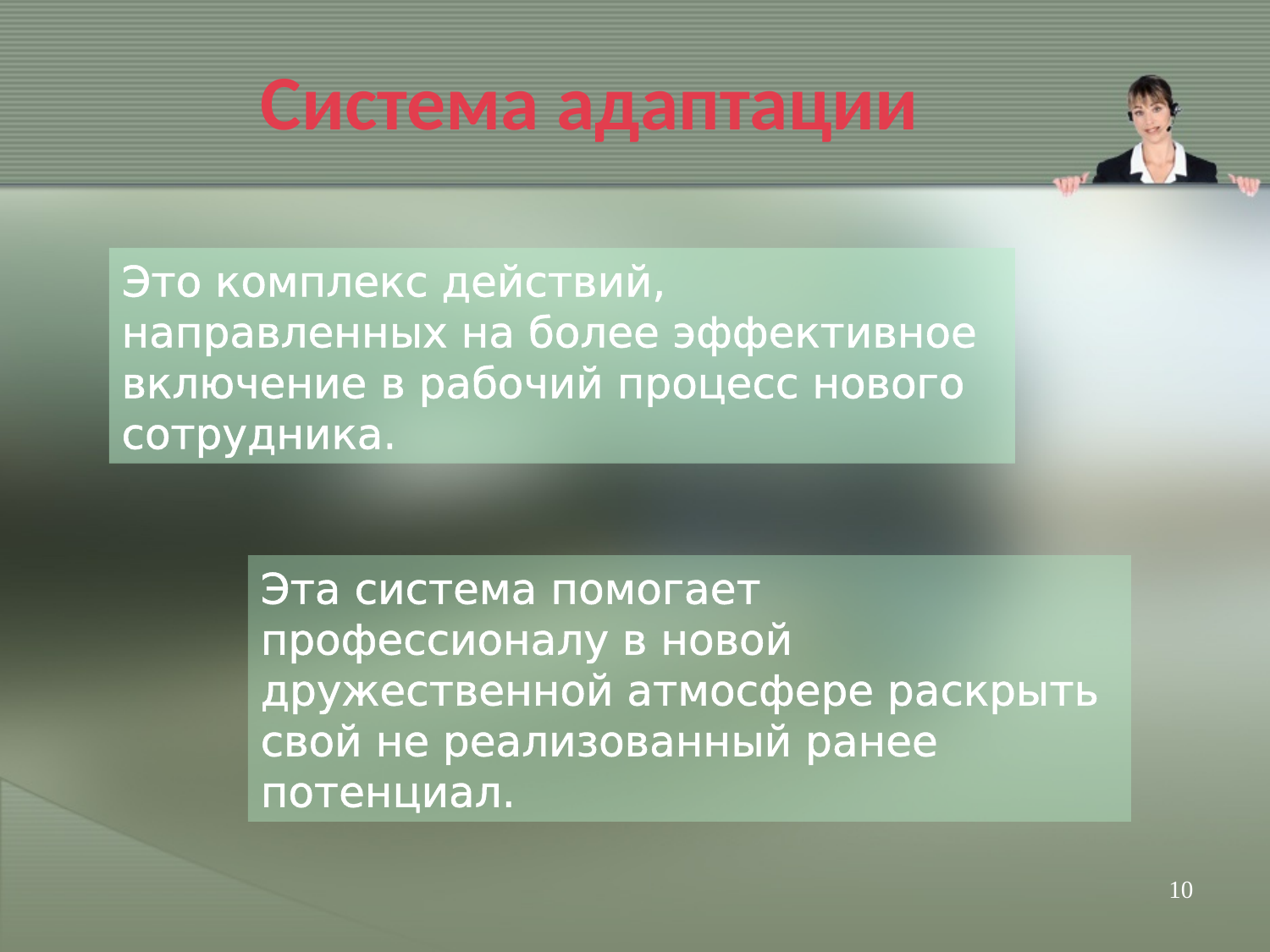

Система адаптации
Это комплекс действий, направленных на более эффективное  включение в рабочий процесс нового сотрудника.
Эта система помогает профессионалу в новой дружественной атмосфере раскрыть свой не реализованный ранее потенциал.
10